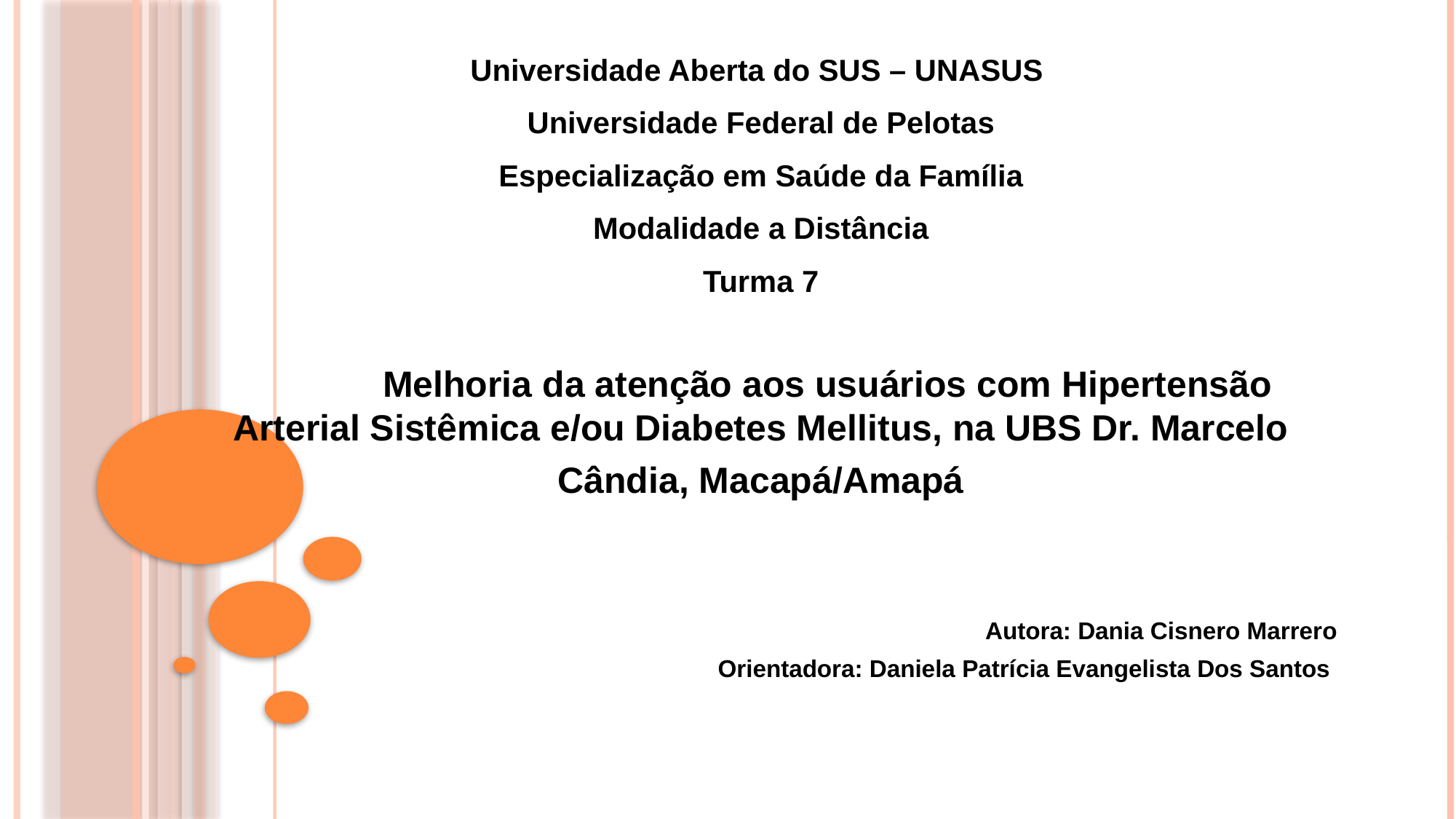

Universidade Aberta do SUS – UNASUS
Universidade Federal de Pelotas
Especialização em Saúde da Família
Modalidade a Distância
Turma 7

    Melhoria Melhoria da atenção aos usuários com Hipertensão Arterial Sistêmica e/ou Diabetes Mellitus, na UBS Dr. Marcelo
Cândia, Macapá/Amapá

Autora: Dania Cisnero Marrero
Orientadora: Daniela Patrícia Evangelista Dos Santos